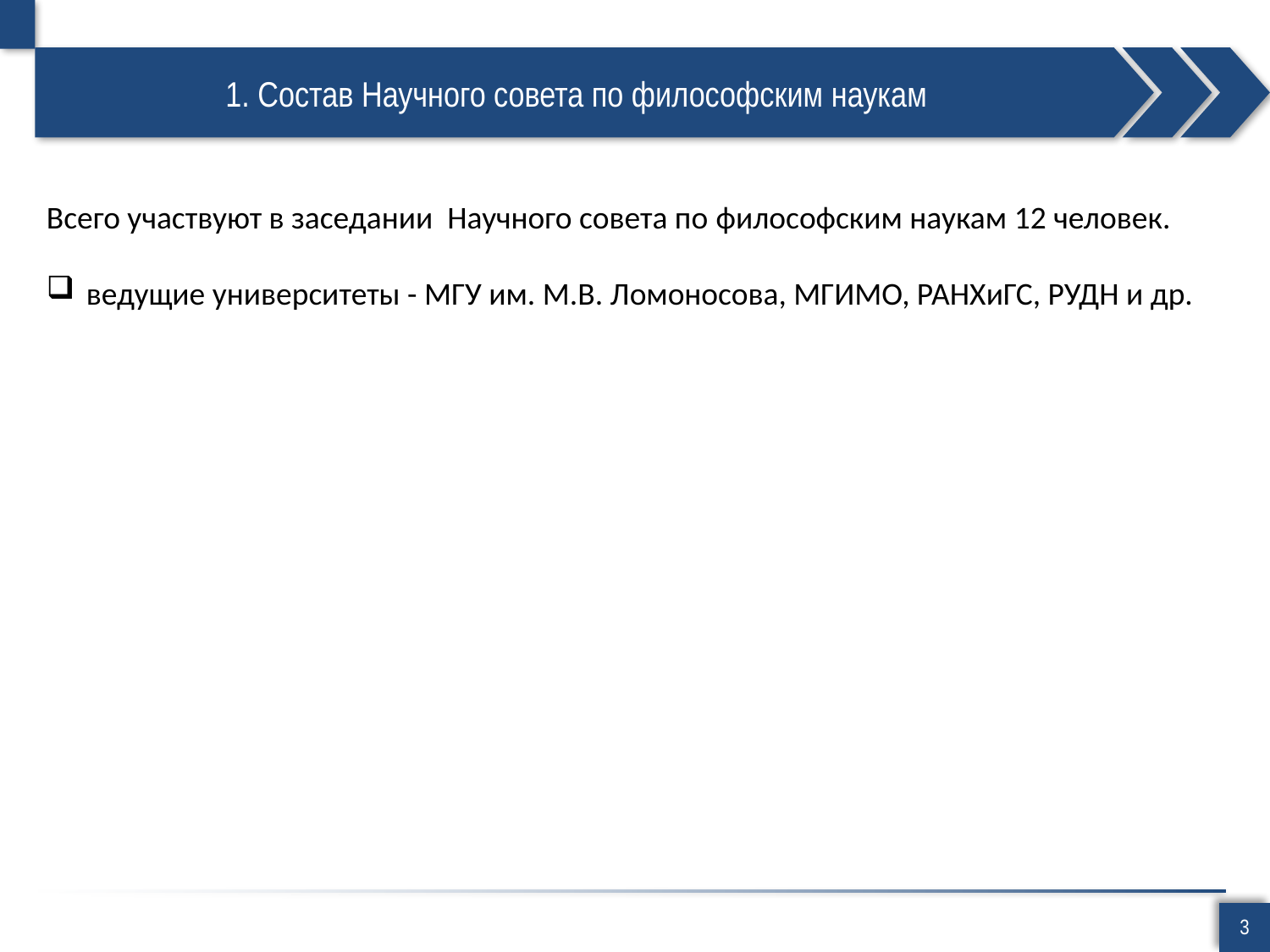

# 1. Состав Научного совета по философским наукам
Всего участвуют в заседании  Научного совета по философским наукам 12 человек.

ведущие университеты - МГУ им. М.В. Ломоносова, МГИМО, РАНХиГС, РУДН и др.
3